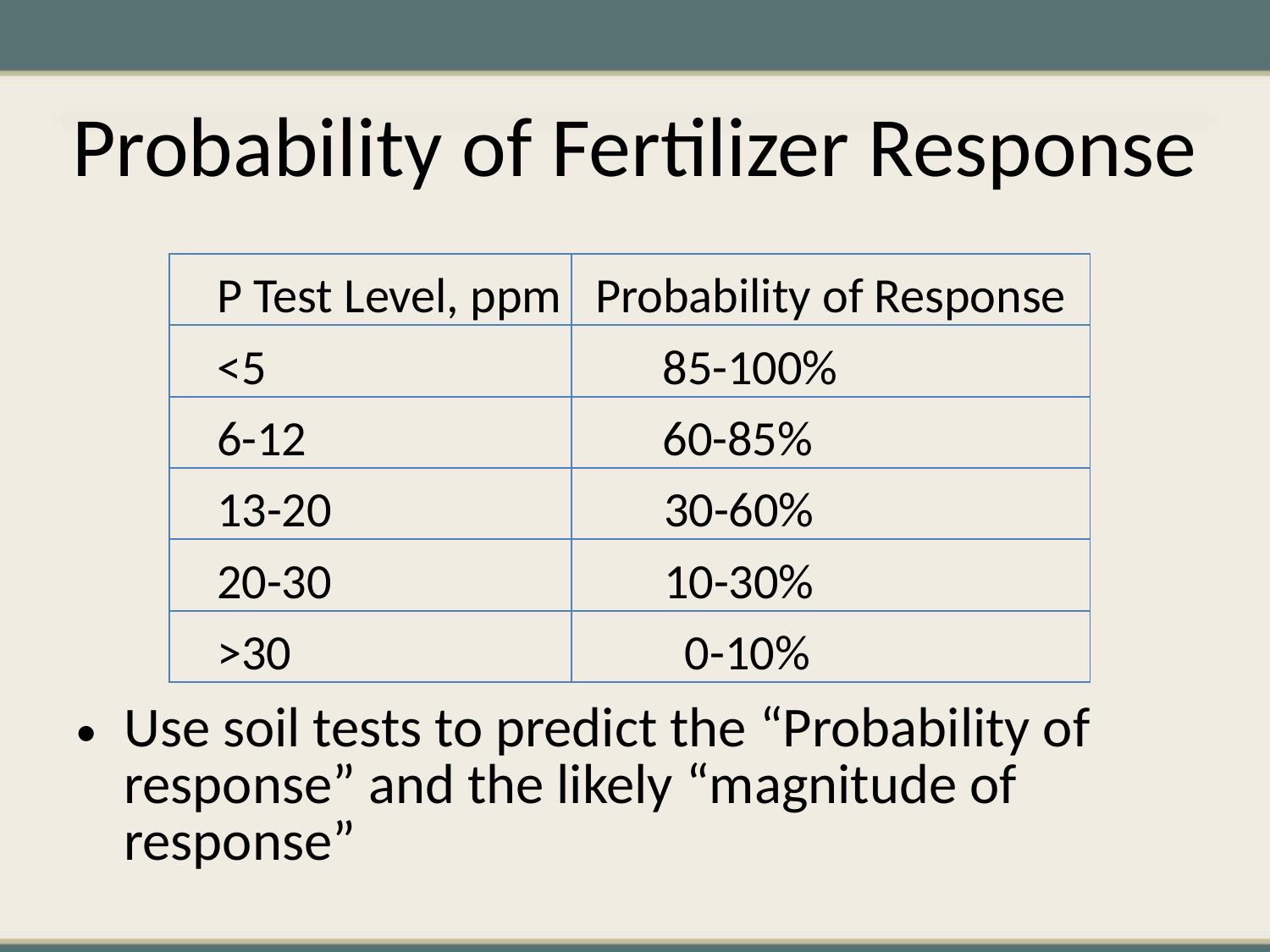

Probability of Fertilizer Response
| P Test Level, ppm | Probability of Response |
| --- | --- |
| <5 | 85-100% |
| 6-12 | 60-85% |
| 13-20 | 30-60% |
| 20-30 | 10-30% |
| >30 | 0-10% |
Use soil tests to predict the “Probability of response” and the likely “magnitude of response”